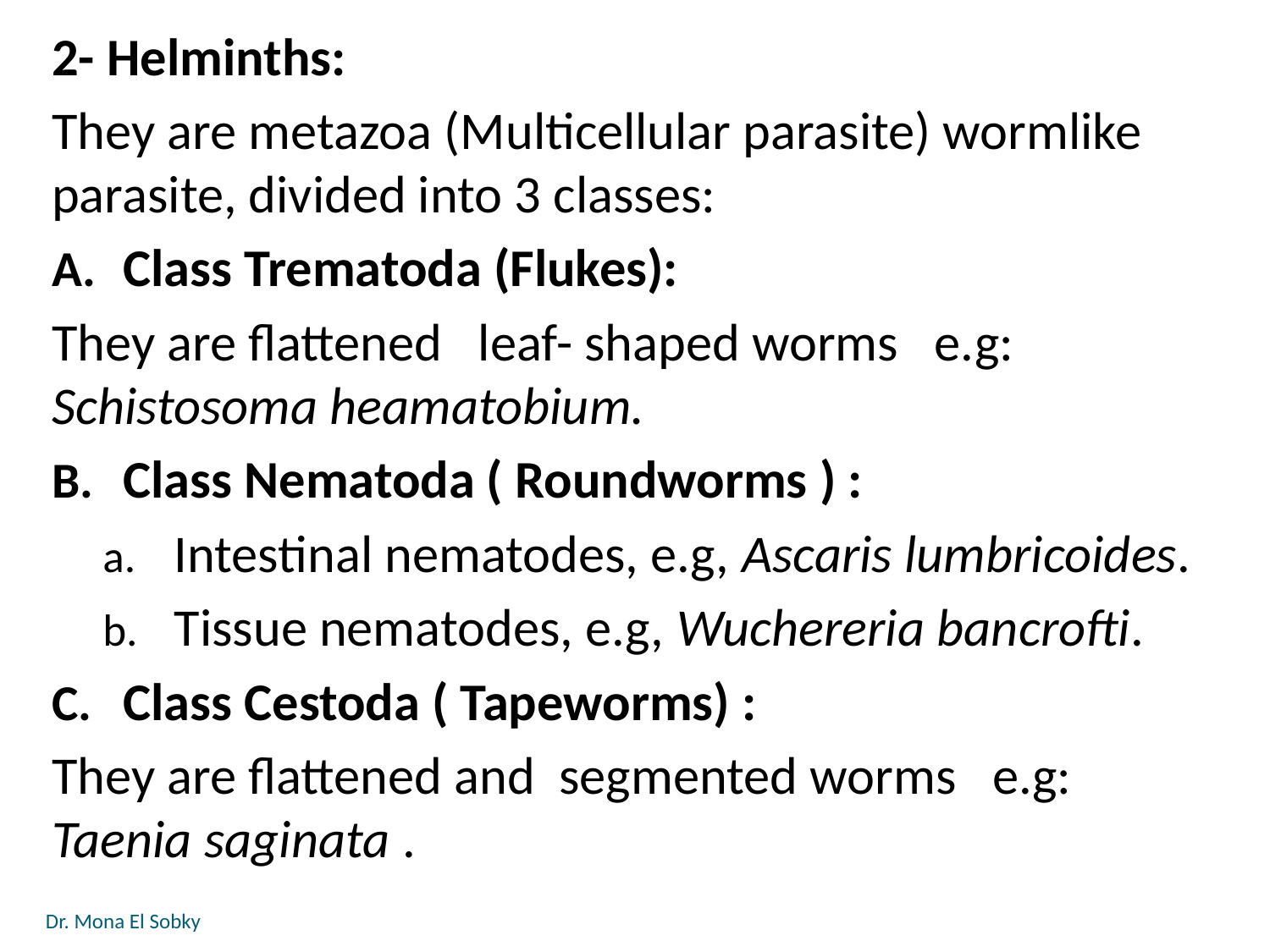

2- Helminths:
They are metazoa (Multicellular parasite) wormlike parasite, divided into 3 classes:
Class Trematoda (Flukes):
They are flattened   leaf- shaped worms   e.g: Schistosoma heamatobium.
Class Nematoda ( Roundworms ) :
Intestinal nematodes, e.g, Ascaris lumbricoides.
Tissue nematodes, e.g, Wuchereria bancrofti.
Class Cestoda ( Tapeworms) :
They are flattened and  segmented worms   e.g: Taenia saginata .

Dr. Mona El Sobky